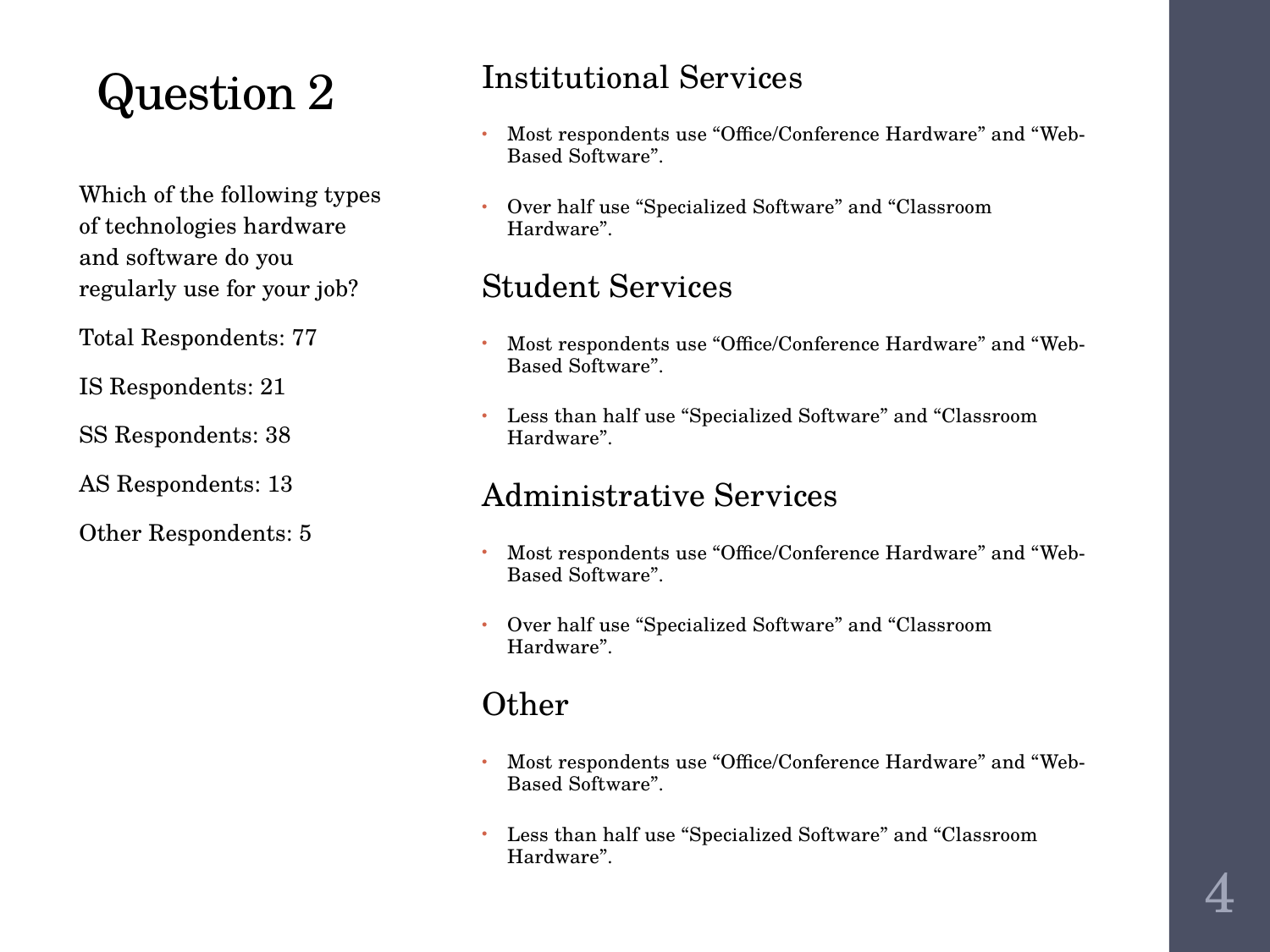

# Question 2
Institutional Services
Most respondents use “Office/Conference Hardware” and “Web-Based Software”.
Over half use “Specialized Software” and “Classroom Hardware”.
Student Services
Most respondents use “Office/Conference Hardware” and “Web-Based Software”.
Less than half use “Specialized Software” and “Classroom Hardware”.
Administrative Services
Most respondents use “Office/Conference Hardware” and “Web-Based Software”.
Over half use “Specialized Software” and “Classroom Hardware”.
Other
Most respondents use “Office/Conference Hardware” and “Web-Based Software”.
Less than half use “Specialized Software” and “Classroom Hardware”.
Which of the following types of technologies hardware and software do you regularly use for your job?
Total Respondents: 77
IS Respondents: 21
SS Respondents: 38
AS Respondents: 13
Other Respondents: 5
4